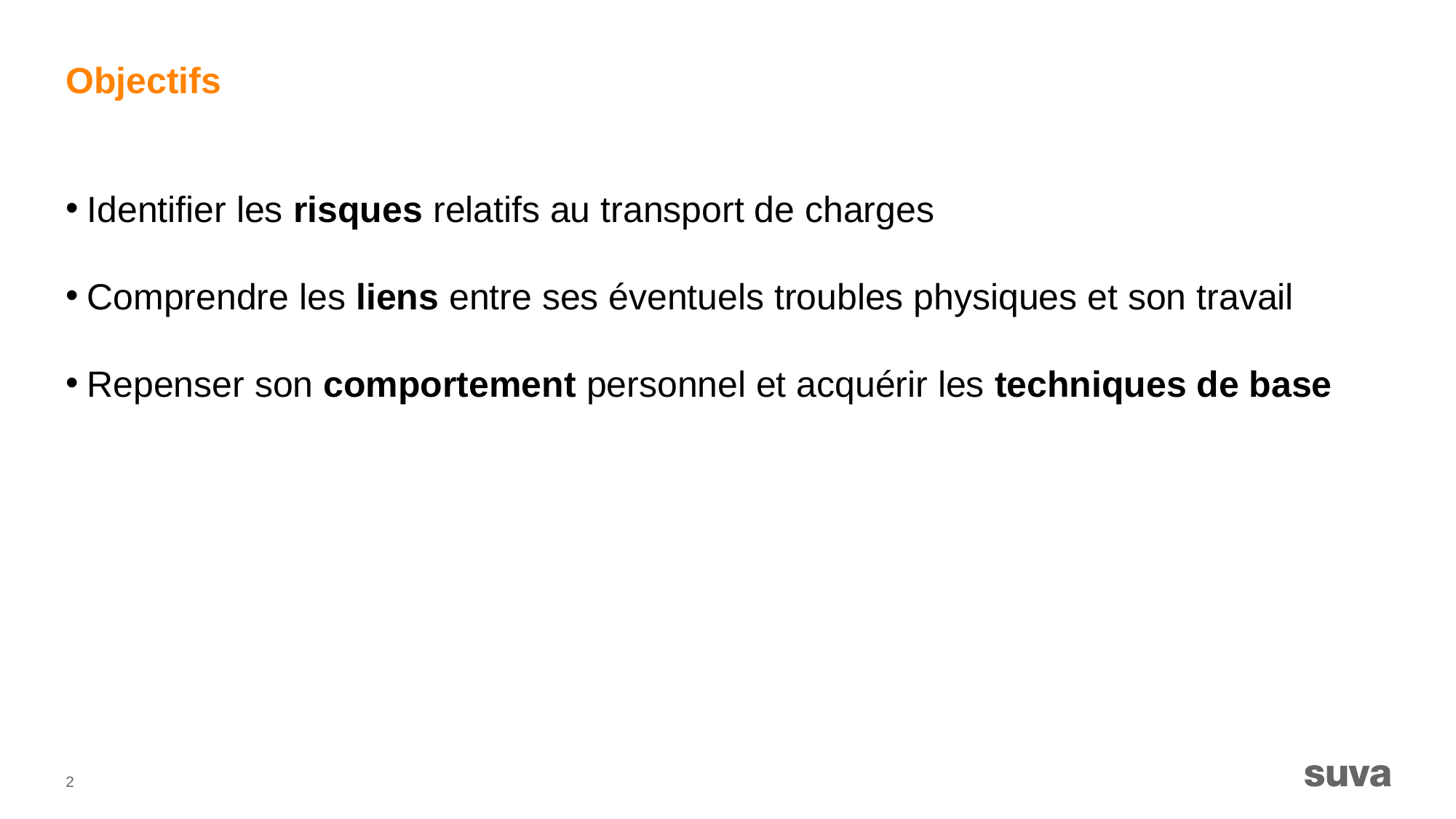

# Objectifs
Identifier les risques relatifs au transport de charges

Comprendre les liens entre ses éventuels troubles physiques et son travail

Repenser son comportement personnel et acquérir les techniques de base
2